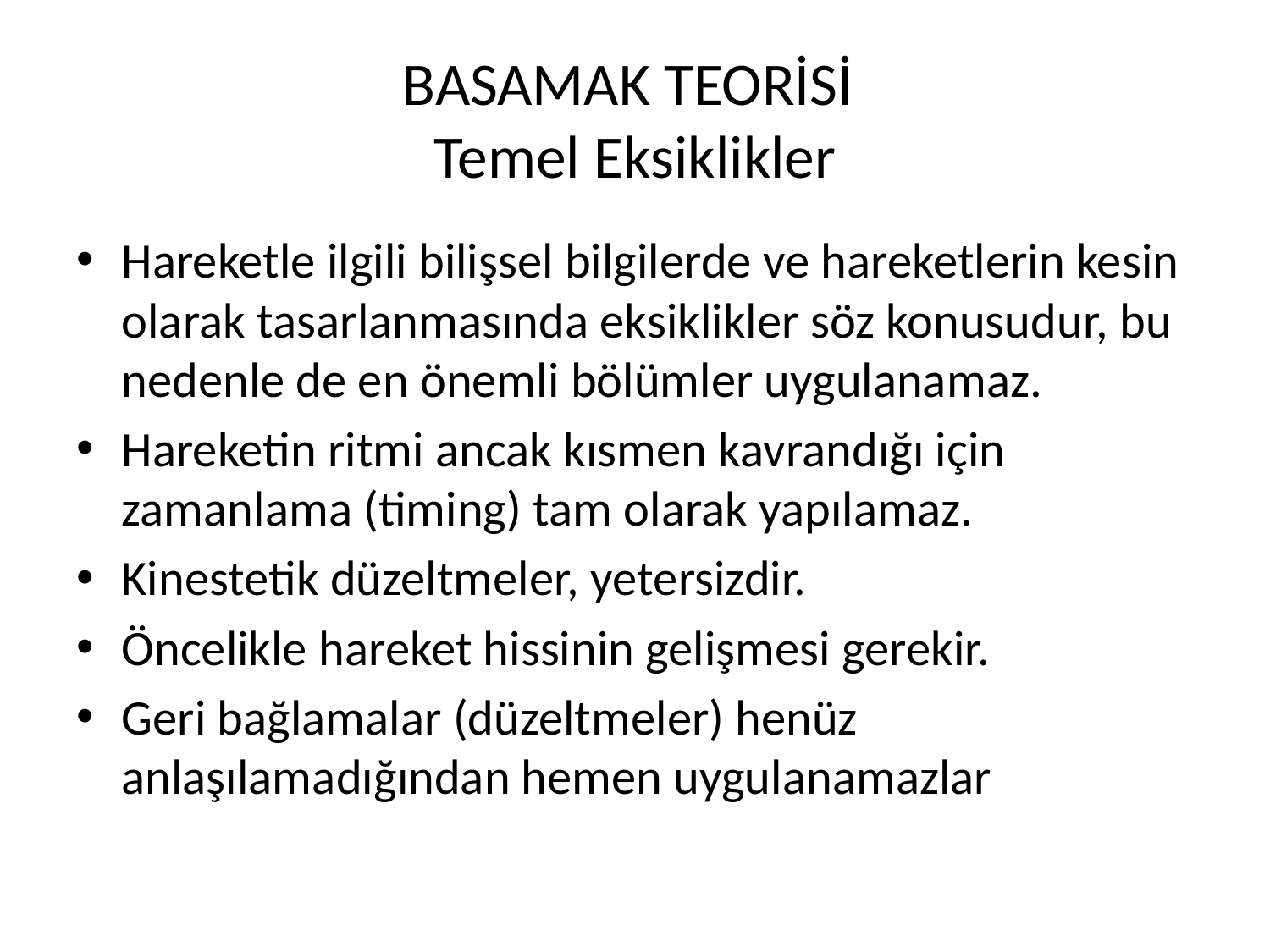

# BASAMAK TEORİSİ Temel Eksiklikler
Hareketle ilgili bilişsel bilgilerde ve hareketlerin kesin olarak tasarlanmasında eksiklikler söz konusudur, bu nedenle de en önemli bölümler uygulanamaz.
Hareketin ritmi ancak kısmen kavrandığı için zamanlama (timing) tam olarak yapılamaz.
Kinestetik düzeltmeler, yetersizdir.
Öncelikle hareket hissinin gelişmesi gerekir.
Geri bağlamalar (düzeltmeler) henüz anlaşılamadığından hemen uygulanamazlar